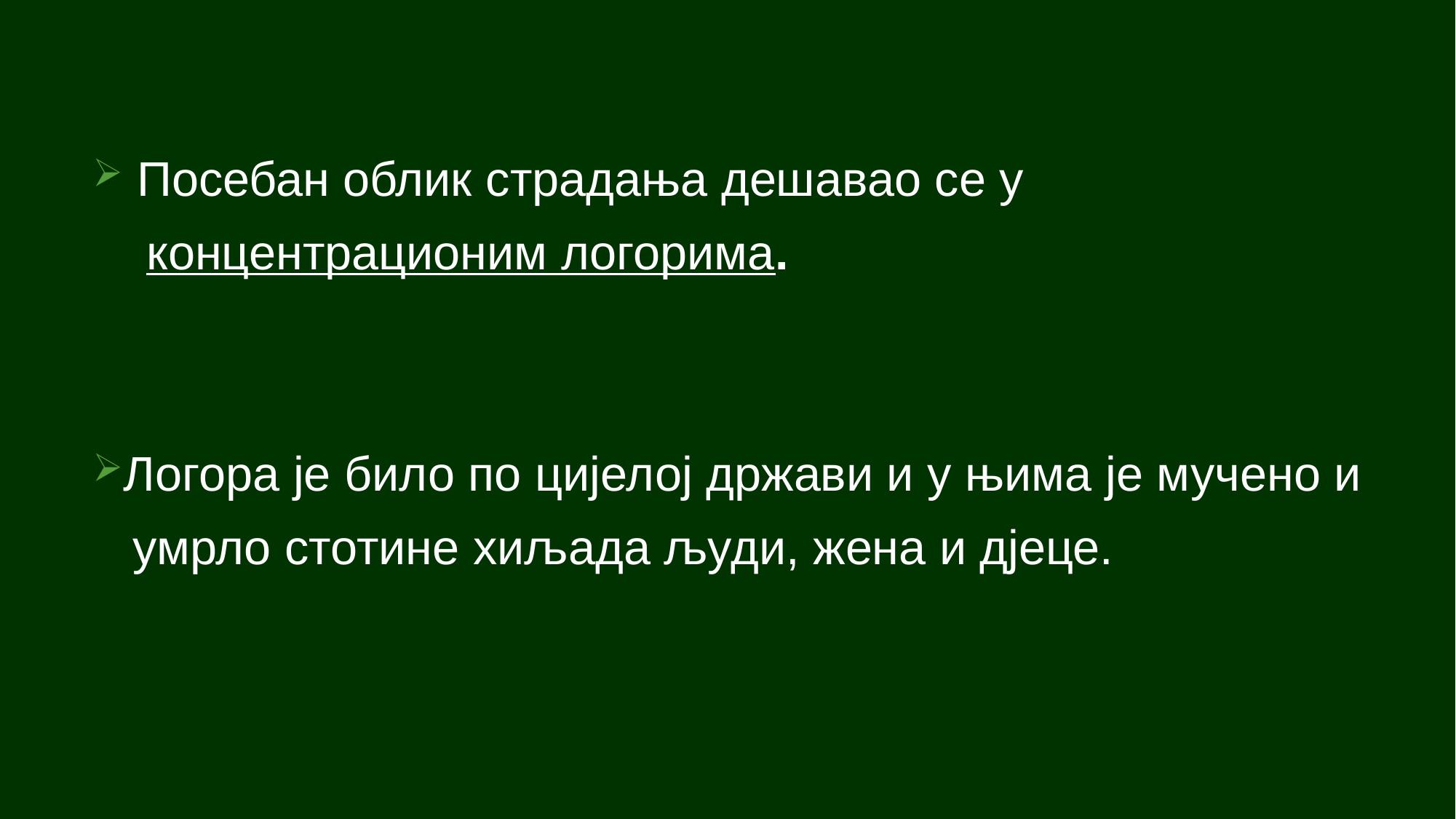

Посебан облик страдања дешавао се у
    концентрационим логорима.

Логора је било по цијелој држави и у њима је мучено и
   умрло стотине хиљада људи, жена и дјеце.